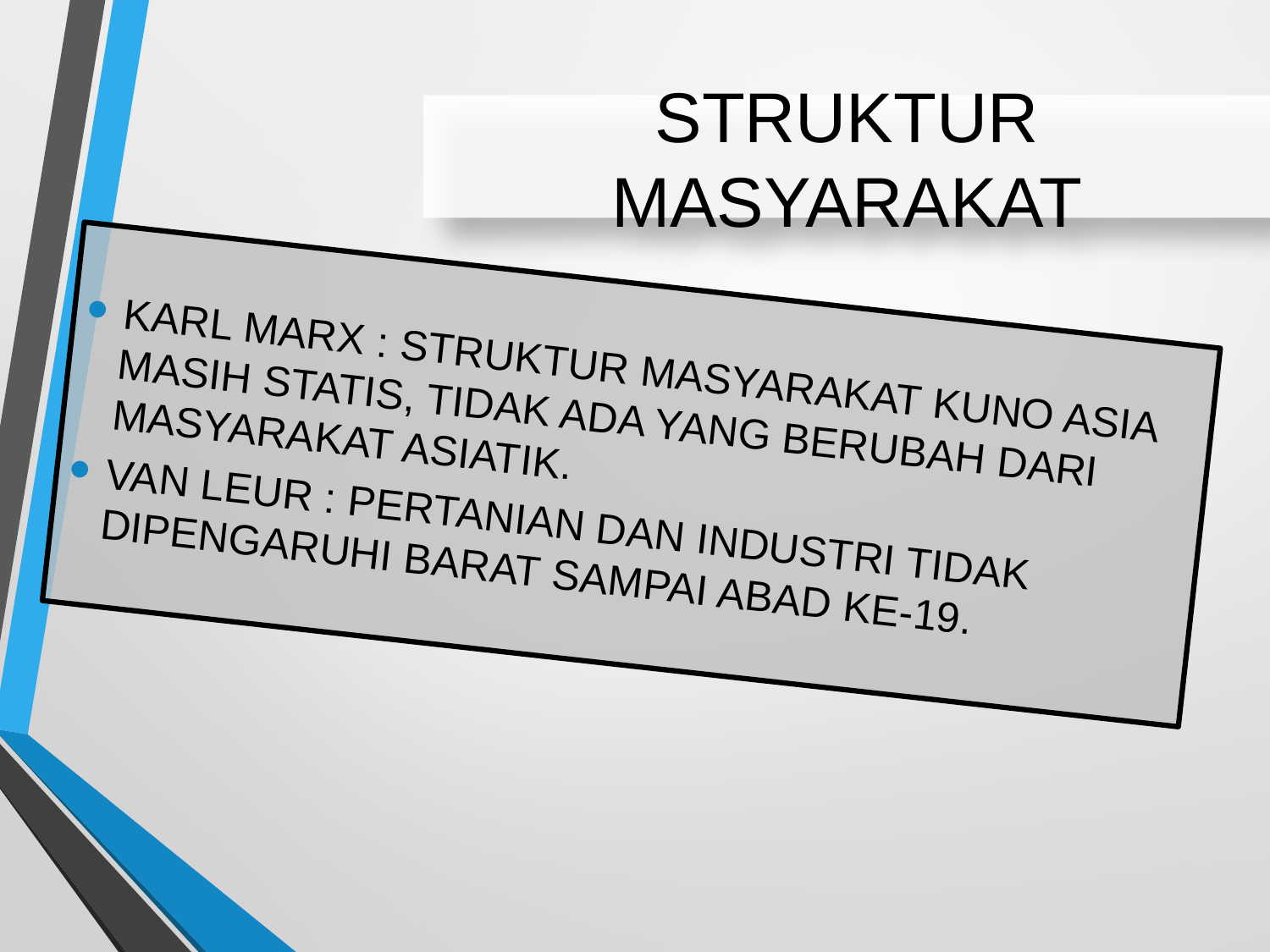

# STRUKTUR MASYARAKAT
KARL MARX : STRUKTUR MASYARAKAT KUNO ASIA MASIH STATIS, TIDAK ADA YANG BERUBAH DARI MASYARAKAT ASIATIK.
VAN LEUR : PERTANIAN DAN INDUSTRI TIDAK DIPENGARUHI BARAT SAMPAI ABAD KE-19.